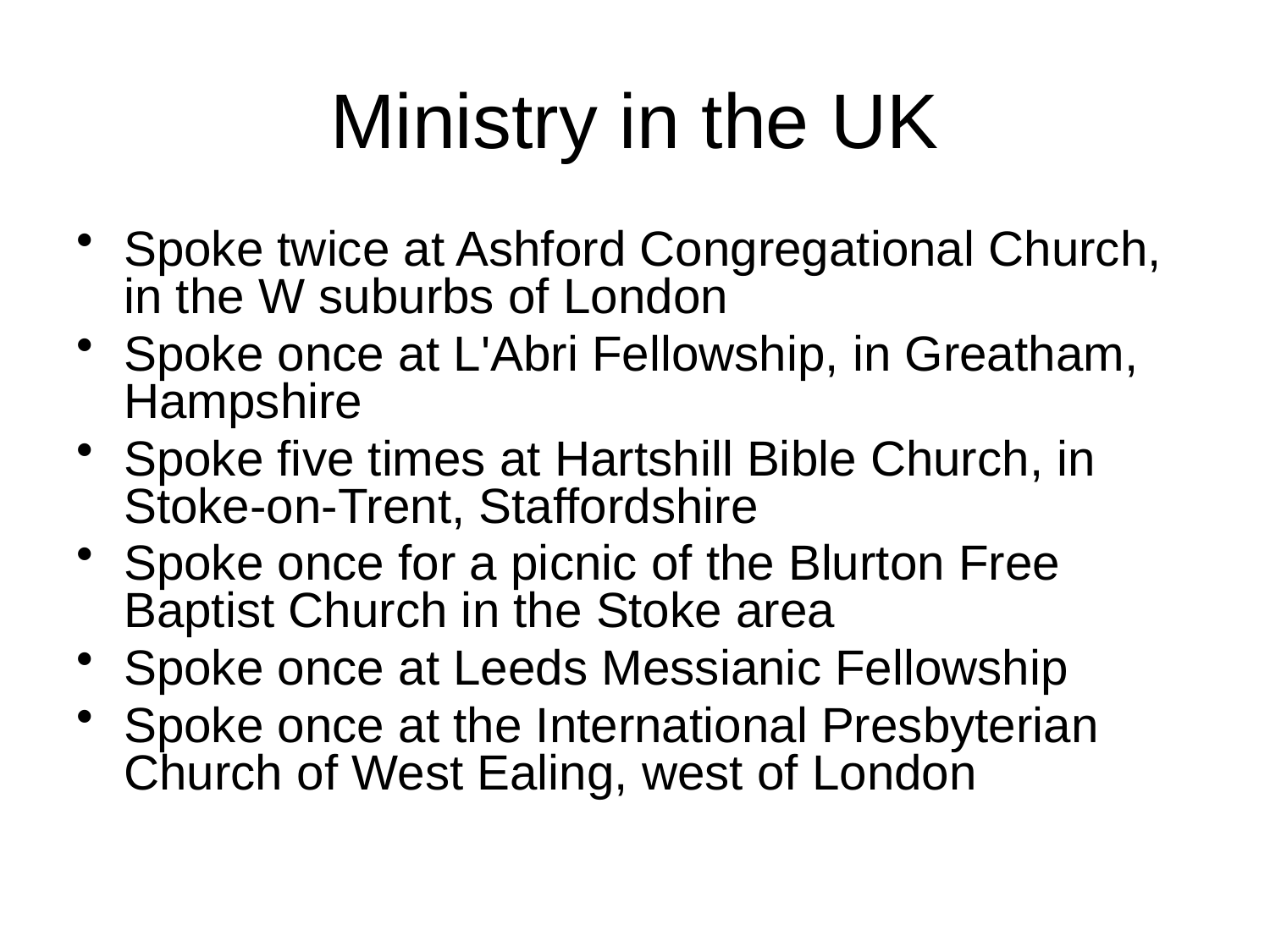

# Ministry in the UK
Spoke twice at Ashford Congregational Church, in the W suburbs of London
Spoke once at L'Abri Fellowship, in Greatham, Hampshire
Spoke five times at Hartshill Bible Church, in Stoke-on-Trent, Staffordshire
Spoke once for a picnic of the Blurton Free Baptist Church in the Stoke area
Spoke once at Leeds Messianic Fellowship
Spoke once at the International Presbyterian Church of West Ealing, west of London